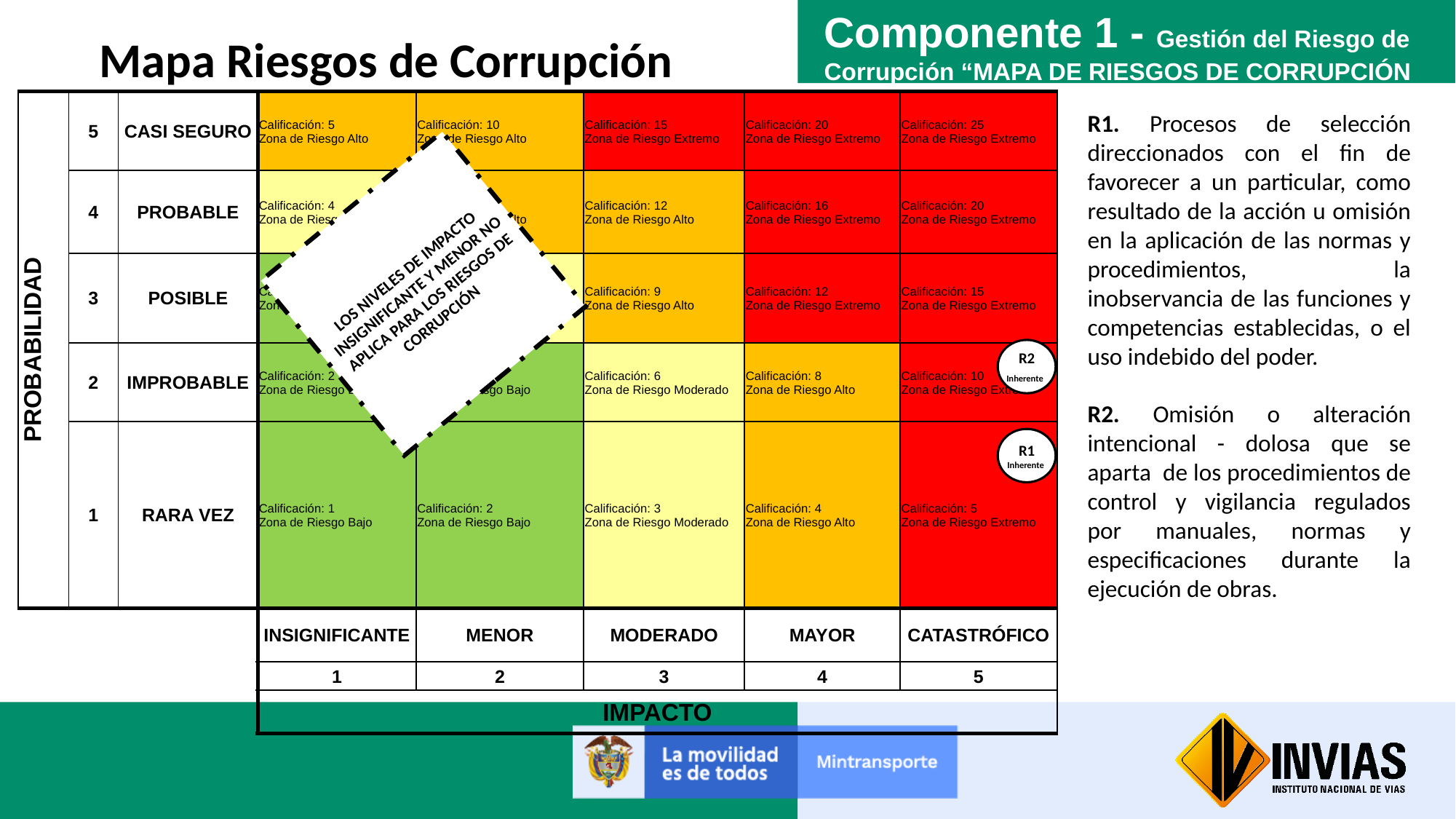

Componente 1 - Gestión del Riesgo de Corrupción “MAPA DE RIESGOS DE CORRUPCIÓN
Mapa Riesgos de Corrupción
| PROBABILIDAD | 5 | CASI SEGURO | Calificación: 5 Zona de Riesgo Alto | Calificación: 10 Zona de Riesgo Alto | Calificación: 15 Zona de Riesgo Extremo | Calificación: 20 Zona de Riesgo Extremo | Calificación: 25 Zona de Riesgo Extremo |
| --- | --- | --- | --- | --- | --- | --- | --- |
|  | 4 | PROBABLE | Calificación: 4 Zona de Riesgo Moderado | Calificación: 8 Zona de Riesgo Alto | Calificación: 12 Zona de Riesgo Alto | Calificación: 16 Zona de Riesgo Extremo | Calificación: 20 Zona de Riesgo Extremo |
|  | 3 | POSIBLE | Calificación: 3 Zona de Riesgo Bajo | Calificación: 6 Zona de Riesgo Moderado | Calificación: 9 Zona de Riesgo Alto | Calificación: 12 Zona de Riesgo Extremo | Calificación: 15 Zona de Riesgo Extremo |
|  | 2 | IMPROBABLE | Calificación: 2 Zona de Riesgo Bajo | Calificación: 4 Zona de Riesgo Bajo | Calificación: 6 Zona de Riesgo Moderado | Calificación: 8 Zona de Riesgo Alto | Calificación: 10 Zona de Riesgo Extremo |
|  | 1 | RARA VEZ | Calificación: 1 Zona de Riesgo Bajo | Calificación: 2 Zona de Riesgo Bajo | Calificación: 3 Zona de Riesgo Moderado | Calificación: 4 Zona de Riesgo Alto | Calificación: 5 Zona de Riesgo Extremo |
|  |  |  | INSIGNIFICANTE | MENOR | MODERADO | MAYOR | CATASTRÓFICO |
|  |  |  | 1 | 2 | 3 | 4 | 5 |
|  |  |  | IMPACTO |  |  |  |  |
R1. Procesos de selección direccionados con el fin de favorecer a un particular, como resultado de la acción u omisión en la aplicación de las normas y procedimientos, la inobservancia de las funciones y competencias establecidas, o el uso indebido del poder.

R2. Omisión o alteración intencional - dolosa que se aparta  de los procedimientos de control y vigilancia regulados por manuales, normas y especificaciones durante la ejecución de obras.

LOS NIVELES DE IMPACTO INSIGNIFICANTE Y MENOR NO APLICA PARA LOS RIESGOS DE CORRUPCIÓN
R2
Inherente
R1
Inherente